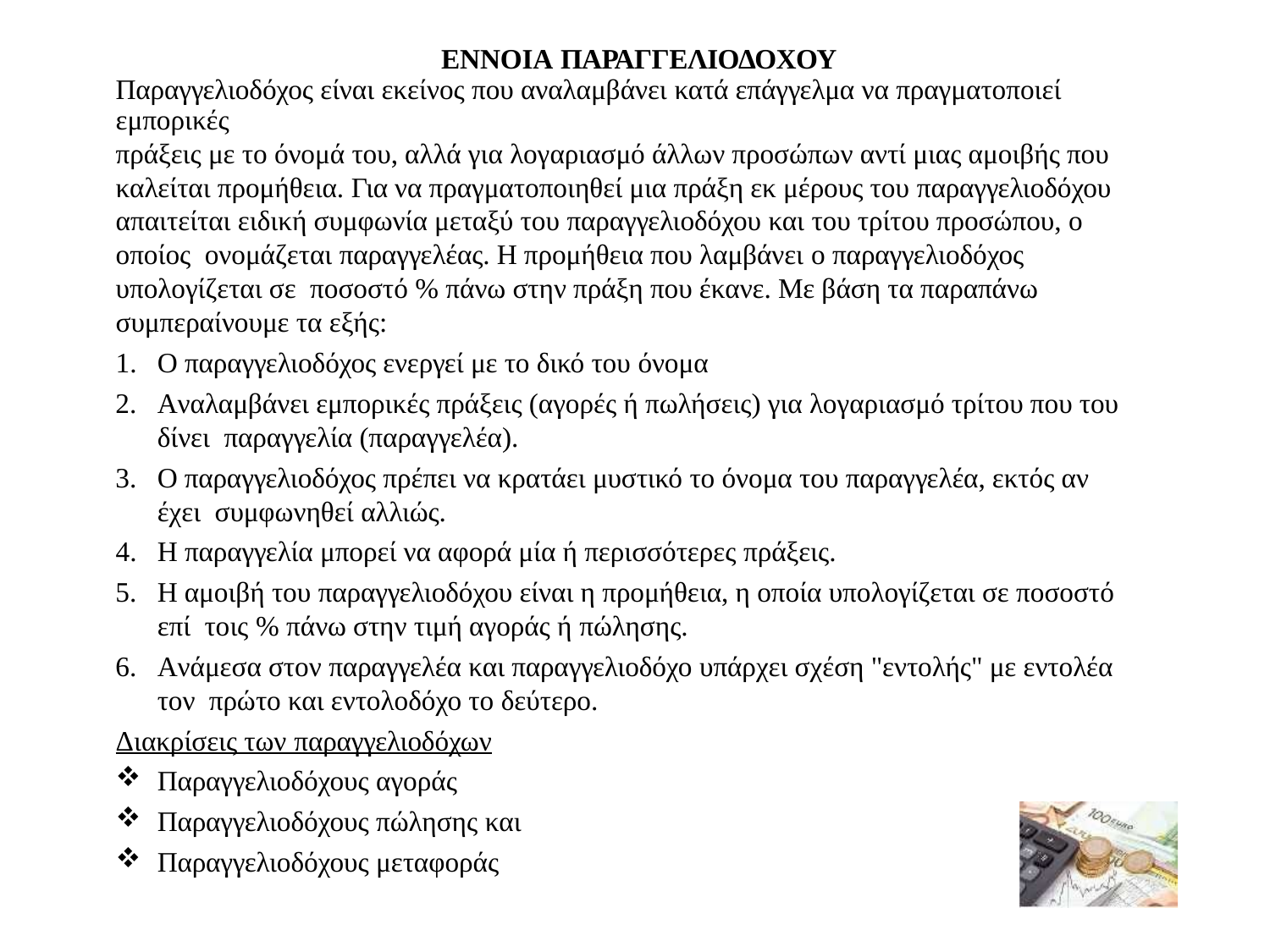

ΕΝΝΟΙΑ ΠΑΡΑΓΓΕΛΙΟΔΟΧΟΥ
Παραγγελιοδόχος είναι εκείνος που αναλαμβάνει κατά επάγγελμα να πραγματοποιεί εμπορικές
πράξεις με το όνομά του, αλλά για λογαριασμό άλλων προσώπων αντί μιας αμοιβής που  καλείται προμήθεια. Για να πραγματοποιηθεί μια πράξη εκ μέρους του παραγγελιοδόχου  απαιτείται ειδική συμφωνία μεταξύ του παραγγελιοδόχου και του τρίτου προσώπου, ο οποίος  ονομάζεται παραγγελέας. H προμήθεια που λαμβάνει ο παραγγελιοδόχος υπολογίζεται σε  ποσοστό % πάνω στην πράξη που έκανε. Mε βάση τα παραπάνω συμπεραίνουμε τα εξής:
O παραγγελιοδόχος ενεργεί με το δικό του όνομα
Aναλαμβάνει εμπορικές πράξεις (αγορές ή πωλήσεις) για λογαριασμό τρίτου που του δίνει  παραγγελία (παραγγελέα).
O παραγγελιοδόχος πρέπει να κρατάει μυστικό το όνομα του παραγγελέα, εκτός αν έχει  συμφωνηθεί αλλιώς.
H παραγγελία μπορεί να αφορά μία ή περισσότερες πράξεις.
H αμοιβή του παραγγελιοδόχου είναι η προμήθεια, η οποία υπολογίζεται σε ποσοστό επί  τοις % πάνω στην τιμή αγοράς ή πώλησης.
Aνάμεσα στον παραγγελέα και παραγγελιοδόχο υπάρχει σχέση "εντολής" με εντολέα τον  πρώτο και εντολοδόχο το δεύτερο.
Διακρίσεις των παραγγελιοδόχων
Παραγγελιοδόχους αγοράς
Παραγγελιοδόχους πώλησης και
Παραγγελιοδόχους μεταφοράς